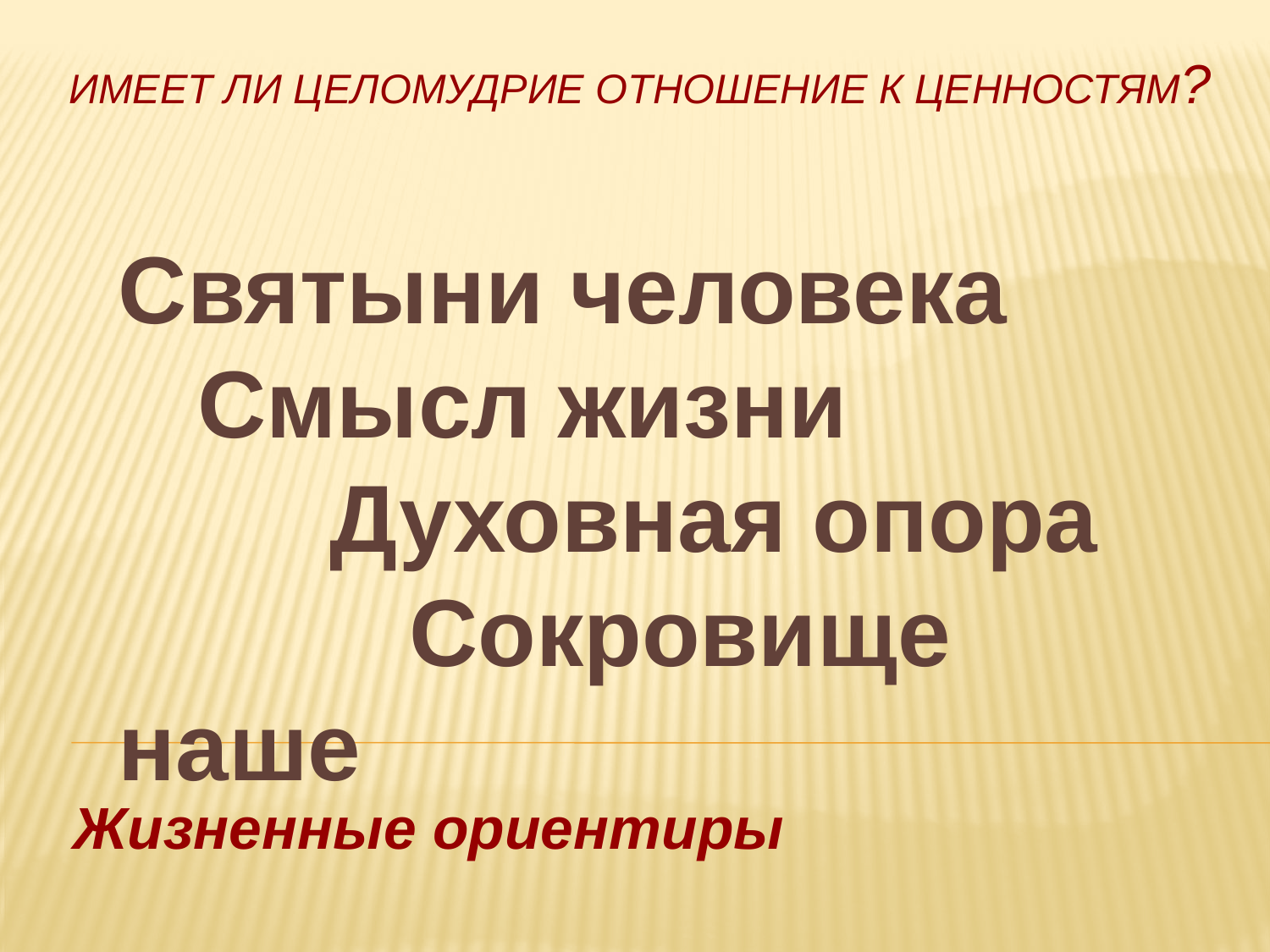

# Имеет ли целомудрие отношение к ценностям?
Святыни человека
   Смысл жизни
        Духовная опора
           Сокровище наше

Жизненные ориентиры